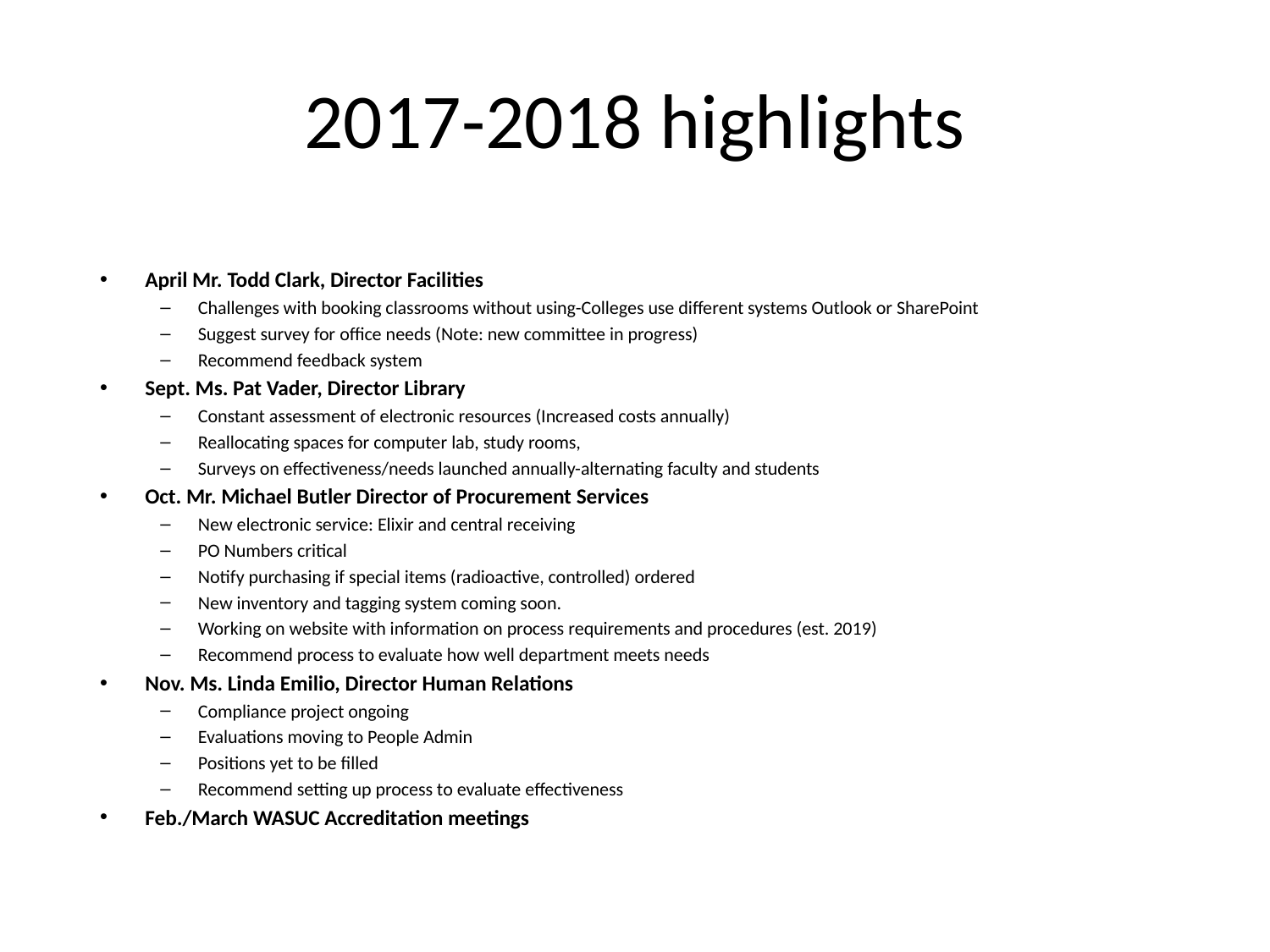

# 2017-2018 highlights
April Mr. Todd Clark, Director Facilities
Challenges with booking classrooms without using-Colleges use different systems Outlook or SharePoint
Suggest survey for office needs (Note: new committee in progress)
Recommend feedback system
Sept. Ms. Pat Vader, Director Library
Constant assessment of electronic resources (Increased costs annually)
Reallocating spaces for computer lab, study rooms,
Surveys on effectiveness/needs launched annually-alternating faculty and students
Oct. Mr. Michael Butler Director of Procurement Services
New electronic service: Elixir and central receiving
PO Numbers critical
Notify purchasing if special items (radioactive, controlled) ordered
New inventory and tagging system coming soon.
Working on website with information on process requirements and procedures (est. 2019)
Recommend process to evaluate how well department meets needs
Nov. Ms. Linda Emilio, Director Human Relations
Compliance project ongoing
Evaluations moving to People Admin
Positions yet to be filled
Recommend setting up process to evaluate effectiveness
Feb./March WASUC Accreditation meetings